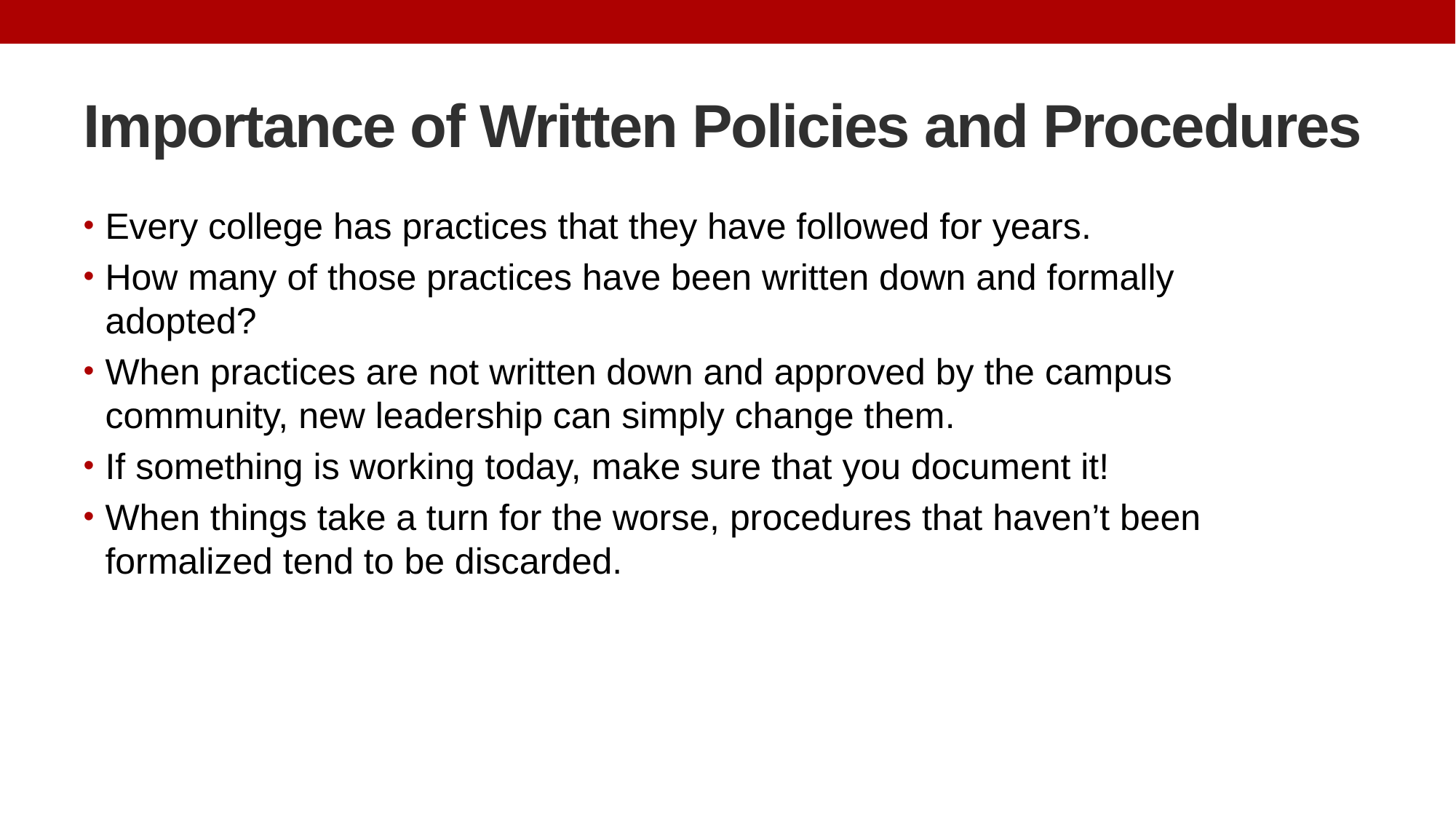

# Importance of Written Policies and Procedures
Every college has practices that they have followed for years.
How many of those practices have been written down and formally adopted?
When practices are not written down and approved by the campus community, new leadership can simply change them.
If something is working today, make sure that you document it!
When things take a turn for the worse, procedures that haven’t been formalized tend to be discarded.